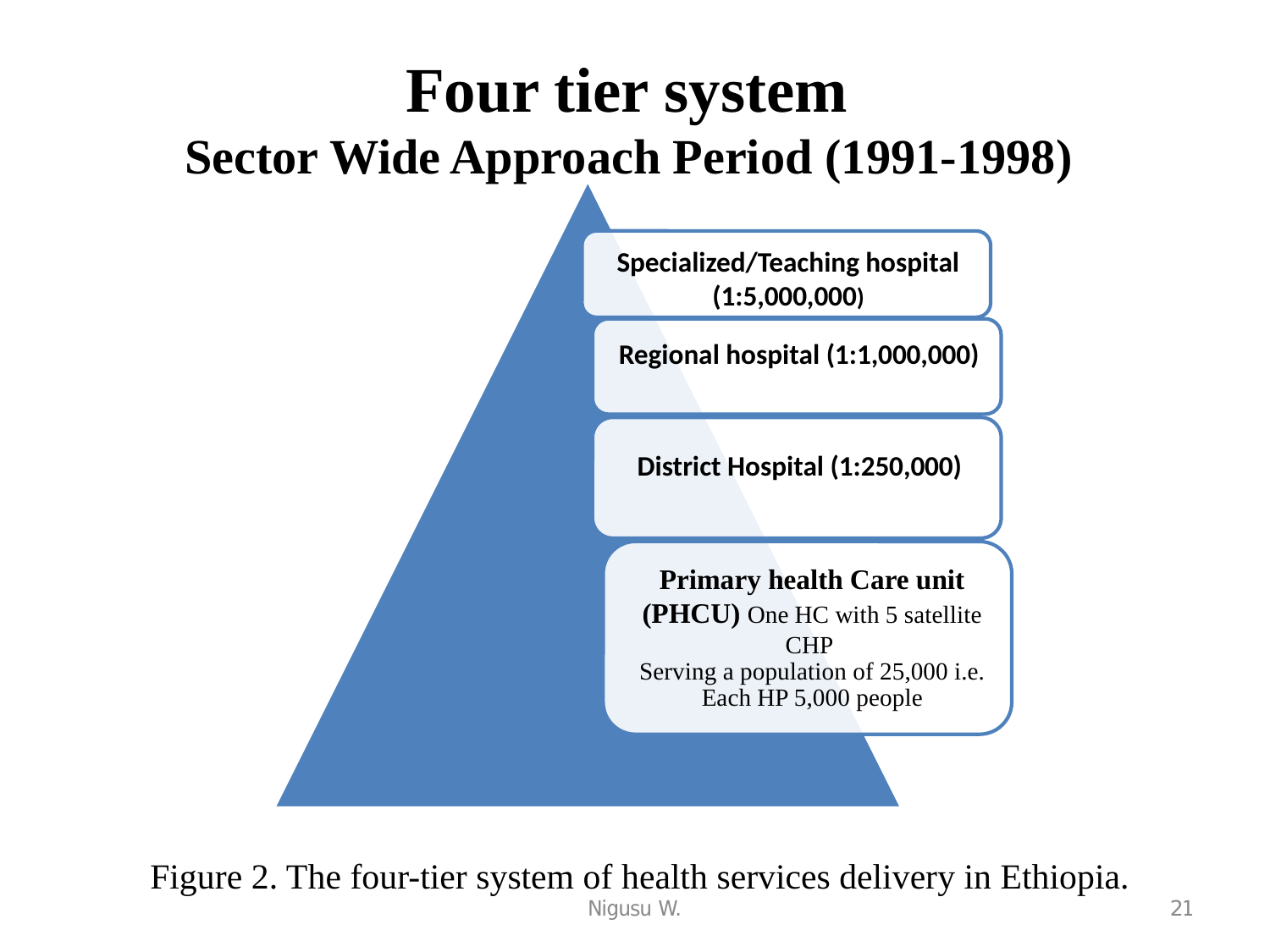

# Four tier system Sector Wide Approach Period (1991-1998)

Specialized/Teaching hospital (1:5,000,000)

Regional hospital (1:1,000,000)

District Hospital (1:250,000)

Primary health Care unit (PHCU) One HC with 5 satellite CHP
Serving a population of 25,000 i.e. Each HP 5,000 people

Figure 2. The four-tier system of health services delivery in Ethiopia.
Nigusu W.
21